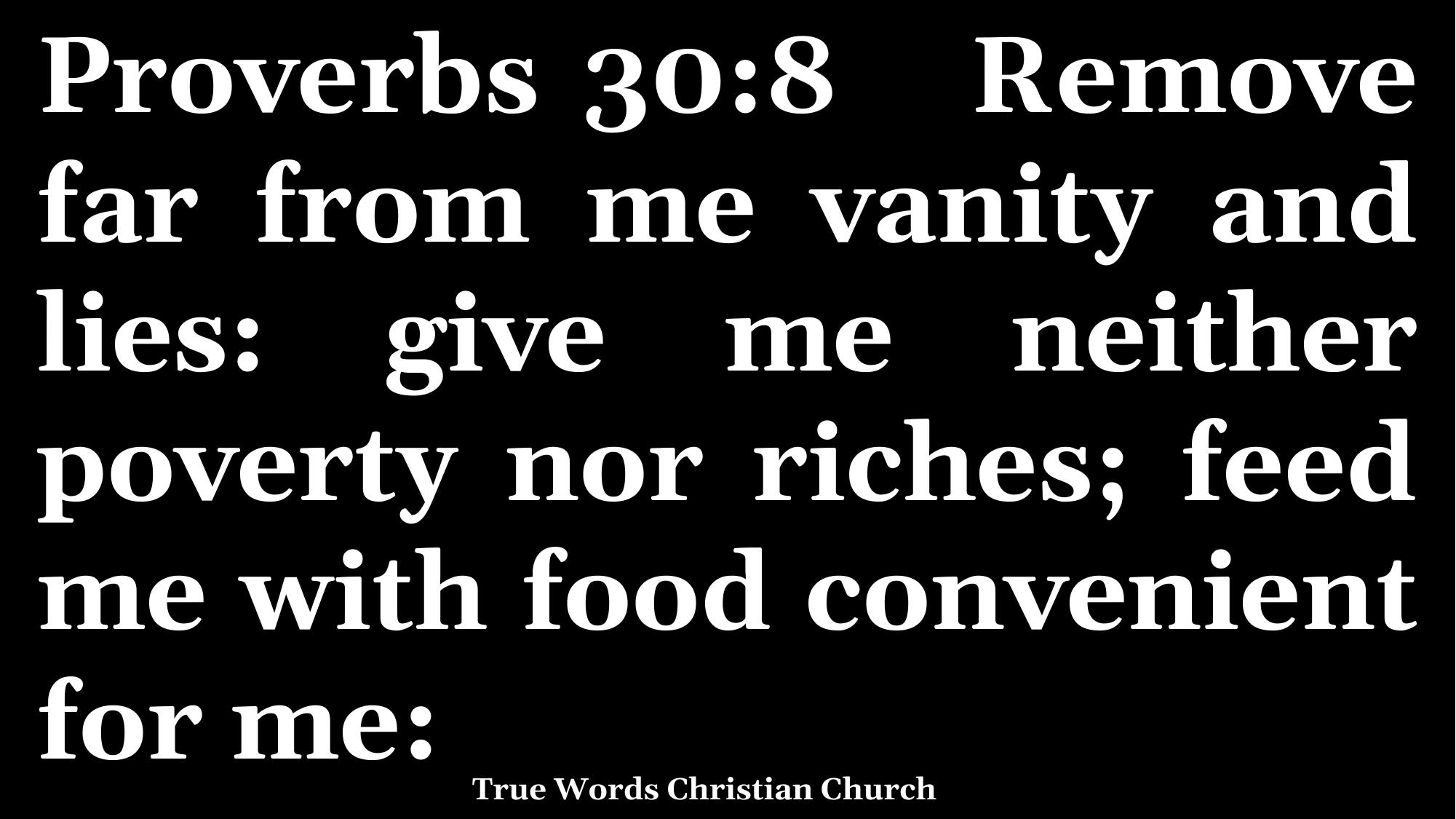

Proverbs 30:8   Remove far from me vanity and lies: give me neither poverty nor riches; feed me with food convenient for me:
True Words Christian Church